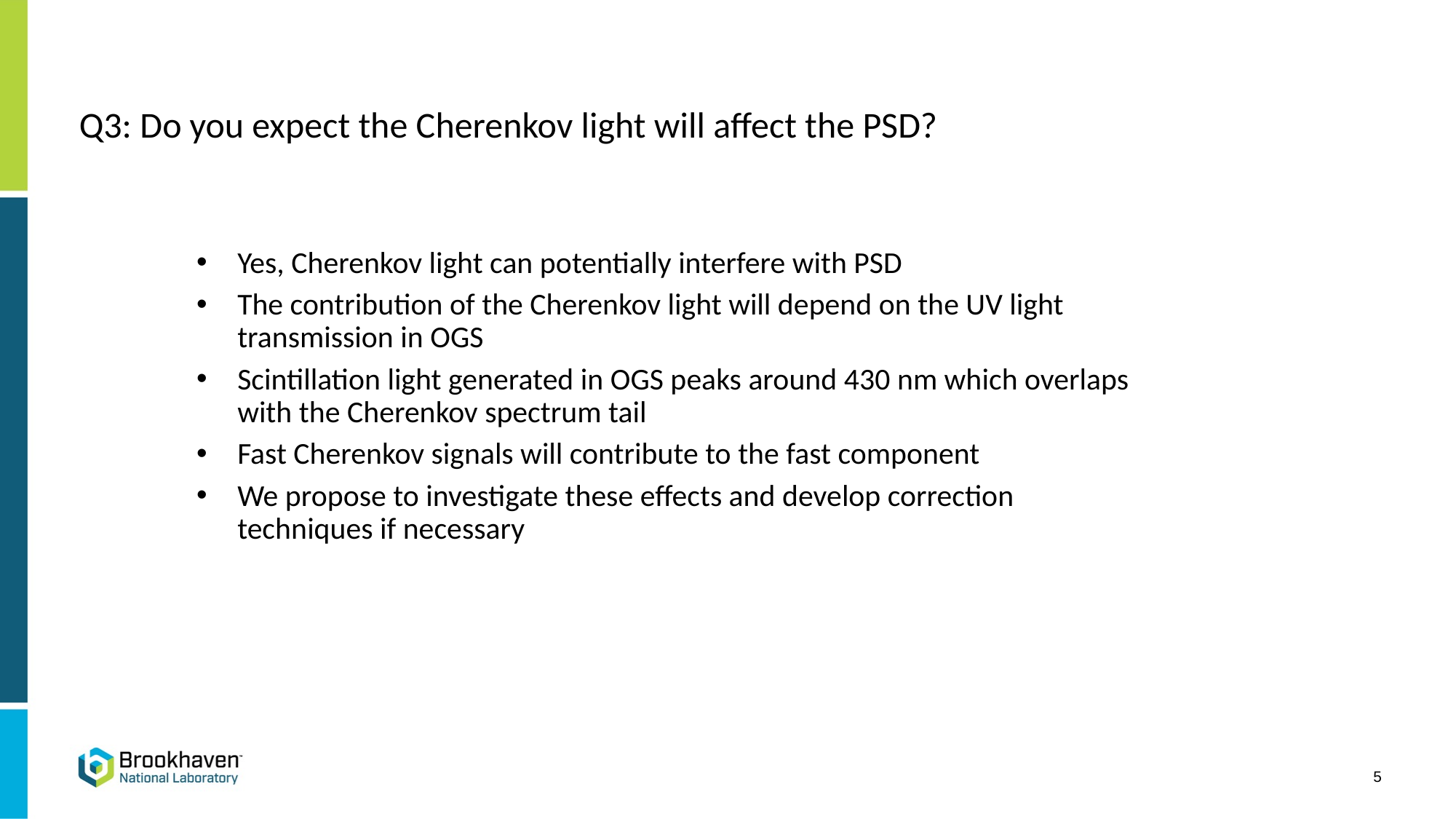

# Q3: Do you expect the Cherenkov light will affect the PSD?
Yes, Cherenkov light can potentially interfere with PSD
The contribution of the Cherenkov light will depend on the UV light transmission in OGS
Scintillation light generated in OGS peaks around 430 nm which overlaps with the Cherenkov spectrum tail
Fast Cherenkov signals will contribute to the fast component
We propose to investigate these effects and develop correction techniques if necessary
5